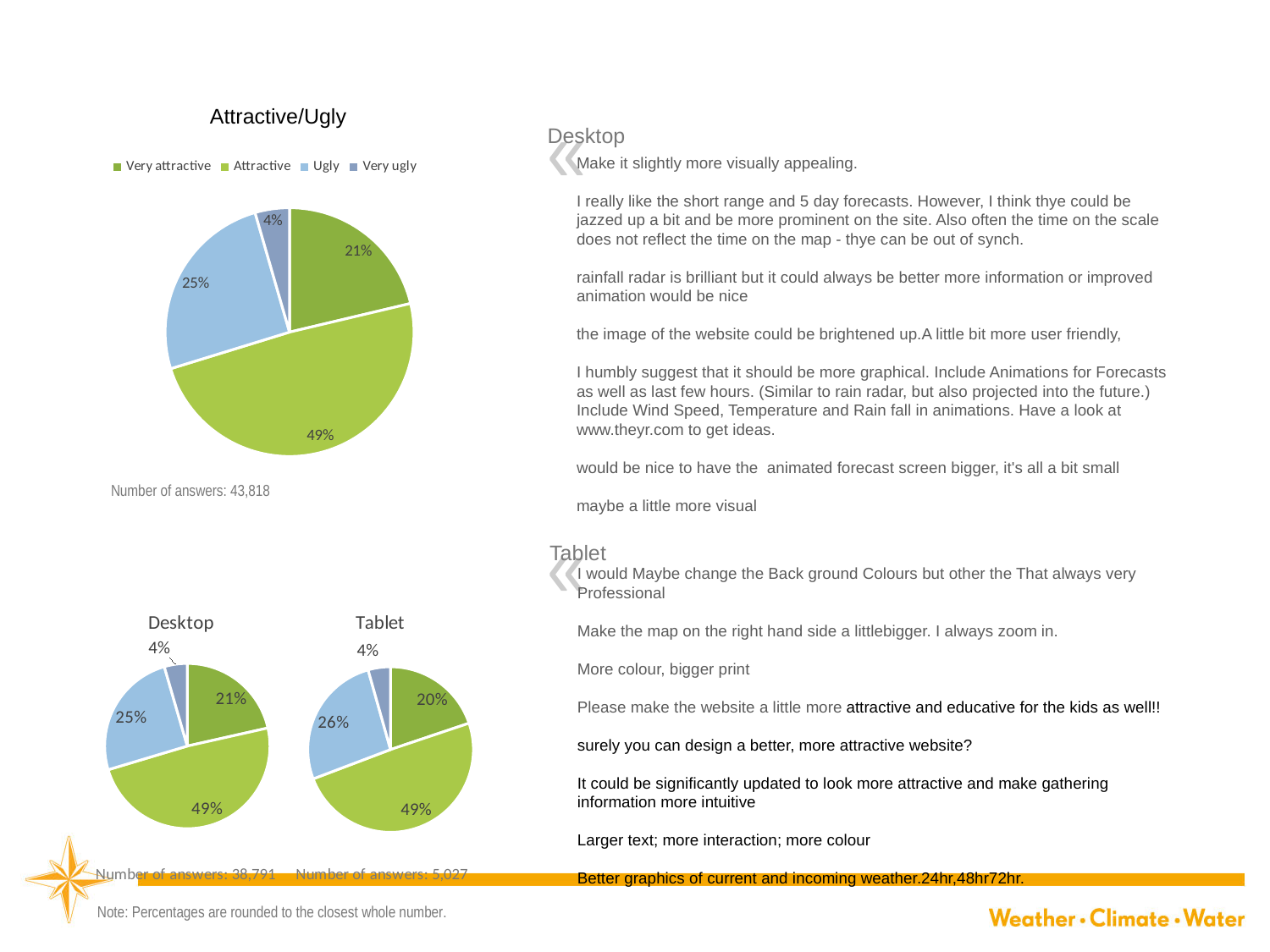

«
Attractive/Ugly
Desktop

### Chart

| Category | Met Éireann 2015  overall |
|---|---|
| Very attractive | 0.21297183805741948 |
| Attractive | 0.48938792277146403 |
| Ugly | 0.2529097631110505 |
| Very ugly | 0.04473047606006671 |
Make it slightly more visually appealing.

I really like the short range and 5 day forecasts. However, I think thye could be jazzed up a bit and be more prominent on the site. Also often the time on the scale does not reflect the time on the map - thye can be out of synch.

rainfall radar is brilliant but it could always be better more information or improved animation would be nice

the image of the website could be brightened up.A little bit more user friendly,

I humbly suggest that it should be more graphical. Include Animations for Forecasts as well as last few hours. (Similar to rain radar, but also projected into the future.) Include Wind Speed, Temperature and Rain fall in animations. Have a look at www.theyr.com to get ideas.

would be nice to have the  animated forecast screen bigger, it's all a bit small

maybe a little more visual
 Number of answers: 43,818
«
Tablet
I would Maybe change the Back ground Colours but other the That always very Professional

Make the map on the right hand side a littlebigger. I always zoom in.

More colour, bigger print

Please make the website a little more attractive and educative for the kids as well!!

surely you can design a better, more attractive website?

It could be significantly updated to look more attractive and make gathering information more intuitive

Larger text; more interaction; more colour

Better graphics of current and incoming weather.24hr,48hr72hr.

### Chart: Desktop

| Category | Met Éireann 2015 desktop |
|---|---|
| Very attractive | 0.21486942847567744 |
| Attractive | 0.4887989482096363 |
| Ugly | 0.2514758578020677 |
| Very ugly | 0.0448557655126189 |

### Chart: Tablet

| Category | Met Éireann 2015 tablet |
|---|---|
| Very attractive | 0.19832902327431867 |
| Attractive | 0.4939327630793719 |
| Ugly | 0.2639745374975135 |
| Very ugly | 0.043763676148796574 |
Note: Percentages are rounded to the closest whole number.